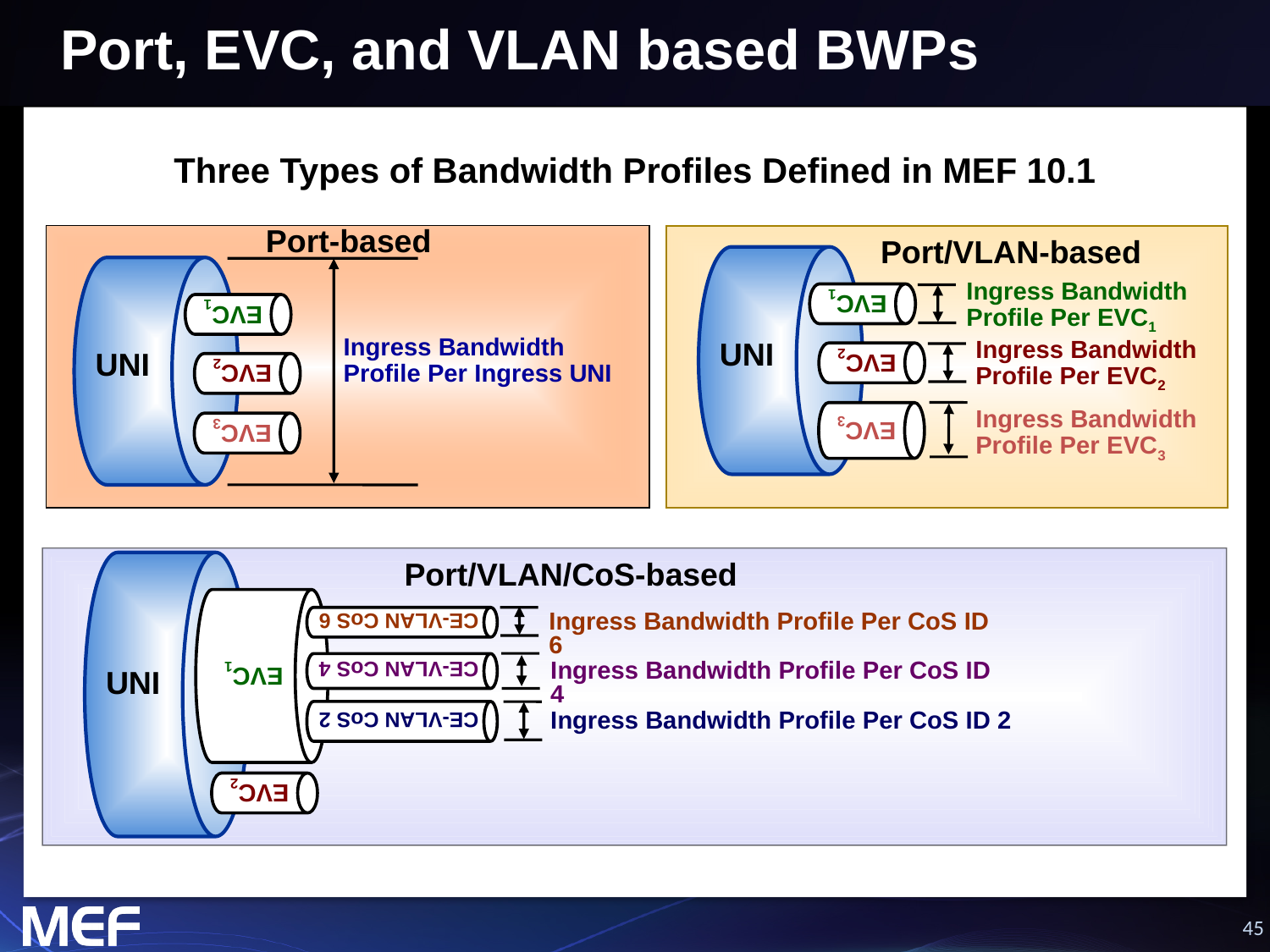

Port, EVC, and VLAN based BWPs
Three Types of Bandwidth Profiles Defined in MEF 10.1
Port-based

Port/VLAN-based
EVC1

EVC1
Ingress Bandwidth Profile Per EVC1

EVC2
EVC2

Ingress Bandwidth Profile Per Ingress UNI
UNI
Ingress Bandwidth Profile Per EVC2
UNI

EVC3
EVC3

Ingress Bandwidth Profile Per EVC3

CE-VLAN CoS 6

Port/VLAN/CoS-based
CE-VLAN CoS 4
Ingress Bandwidth Profile Per CoS ID 6

EVC1

CE-VLAN CoS 2

Ingress Bandwidth Profile Per CoS ID 4

UNI

Ingress Bandwidth Profile Per CoS ID 2

EVC2